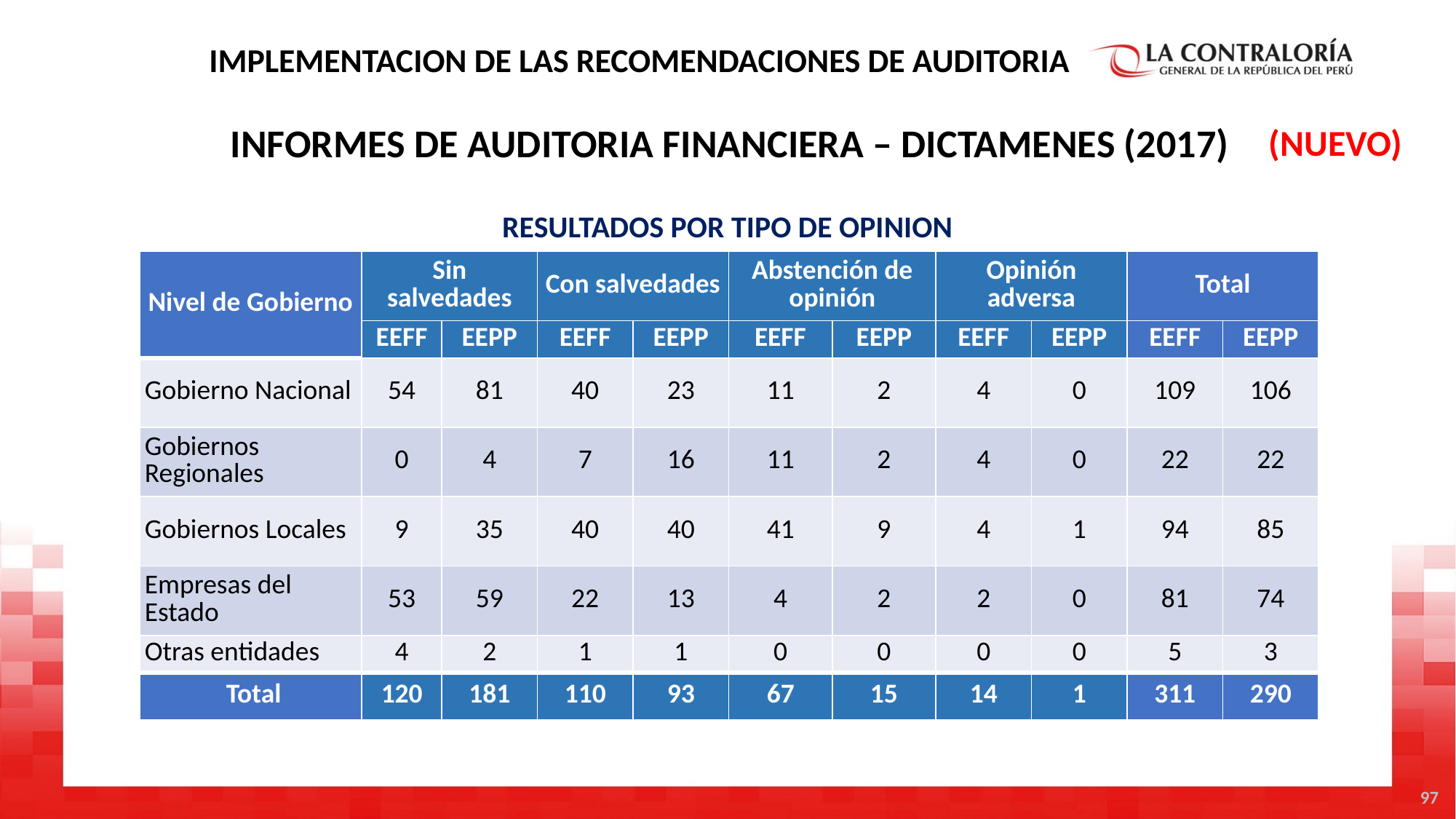

IMPLEMENTACION DE LAS RECOMENDACIONES DE AUDITORIA
INFORMES DE AUDITORIA FINANCIERA – DICTAMENES (2017)
(NUEVO)
RESULTADOS POR TIPO DE OPINION
| Nivel de Gobierno | Sin salvedades |  | Con salvedades |  | Abstención de opinión |  | Opinión adversa |  | Total |  |
| --- | --- | --- | --- | --- | --- | --- | --- | --- | --- | --- |
|  | EEFF | EEPP | EEFF | EEPP | EEFF | EEPP | EEFF | EEPP | EEFF | EEPP |
| Gobierno Nacional | 54 | 81 | 40 | 23 | 11 | 2 | 4 | 0 | 109 | 106 |
| Gobiernos Regionales | 0 | 4 | 7 | 16 | 11 | 2 | 4 | 0 | 22 | 22 |
| Gobiernos Locales | 9 | 35 | 40 | 40 | 41 | 9 | 4 | 1 | 94 | 85 |
| Empresas del Estado | 53 | 59 | 22 | 13 | 4 | 2 | 2 | 0 | 81 | 74 |
| Otras entidades | 4 | 2 | 1 | 1 | 0 | 0 | 0 | 0 | 5 | 3 |
| Total | 120 | 181 | 110 | 93 | 67 | 15 | 14 | 1 | 311 | 290 |
97